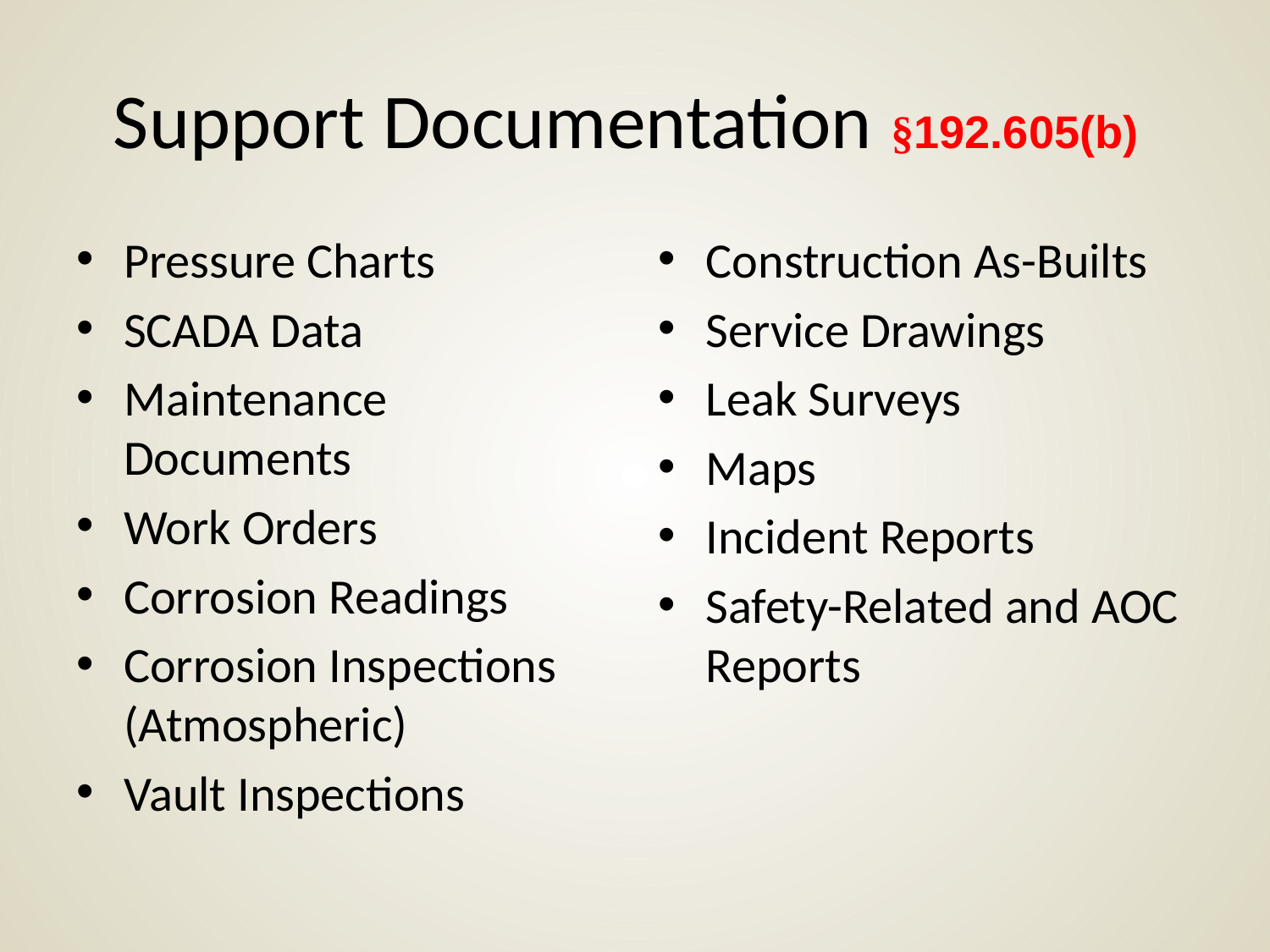

# Support Documentation §192.605(b)
Pressure Charts
SCADA Data
Maintenance Documents
Work Orders
Corrosion Readings
Corrosion Inspections (Atmospheric)
Vault Inspections

Construction As-Builts
Service Drawings
Leak Surveys
Maps
Incident Reports
Safety-Related and AOC Reports